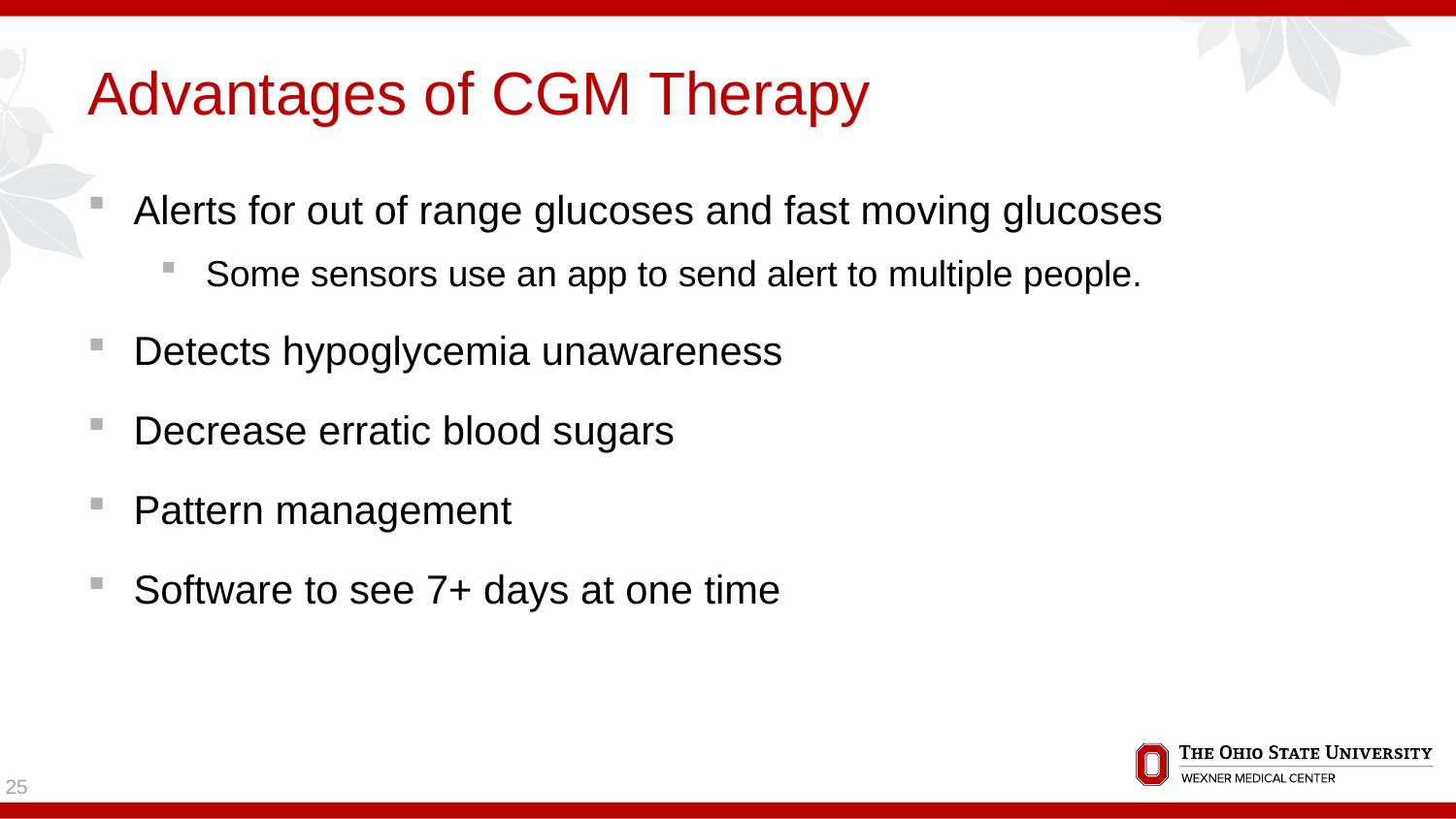

# Advantages of CGM Therapy
Alerts for out of range glucoses and fast moving glucoses
Some sensors use an app to send alert to multiple people.
Detects hypoglycemia unawareness
Decrease erratic blood sugars
Pattern management
Software to see 7+ days at one time

25